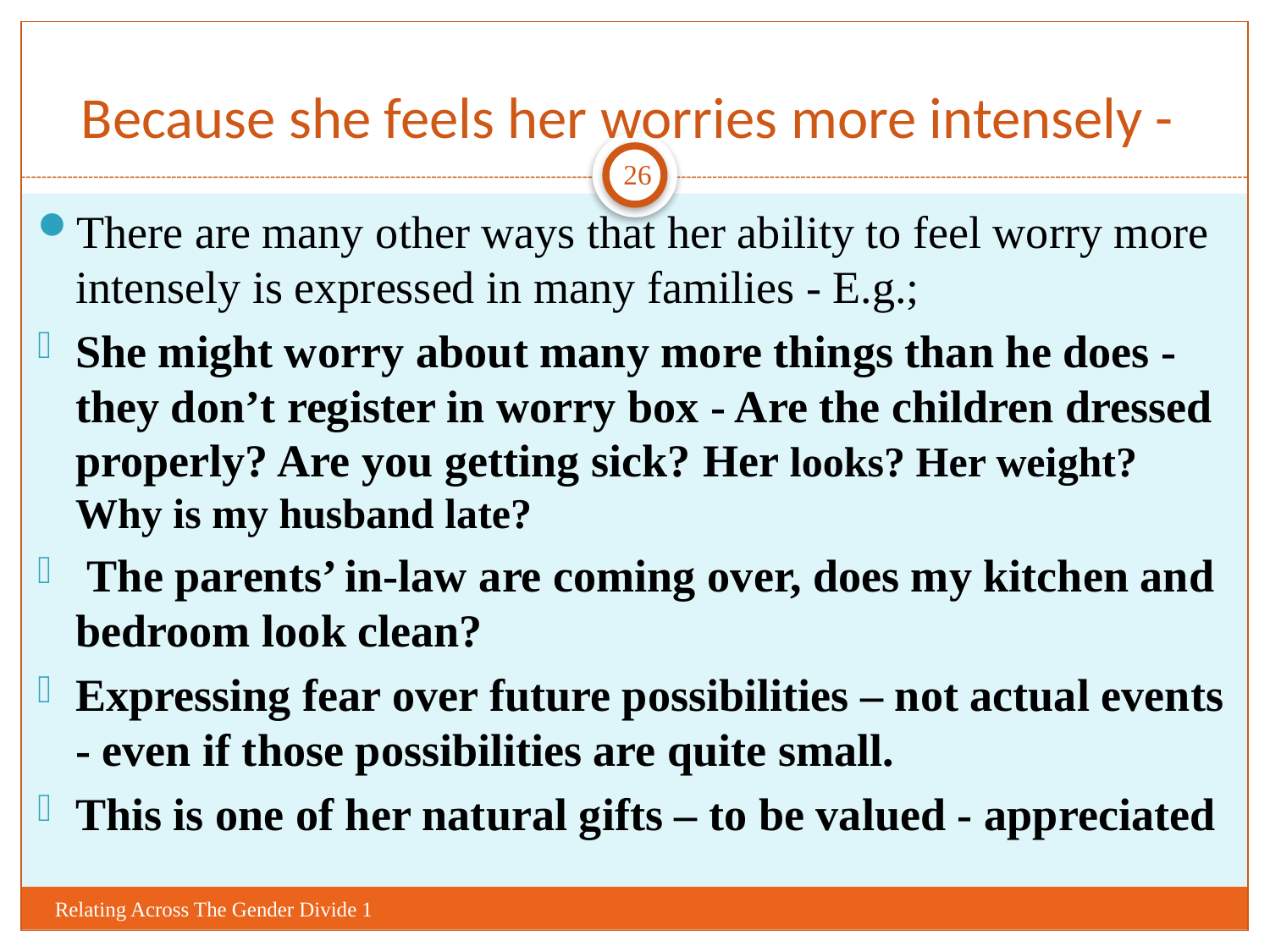

# Because she feels her worries more intensely -
26
There are many other ways that her ability to feel worry more intensely is expressed in many families - E.g.;
She might worry about many more things than he does - they don’t register in worry box - Are the children dressed properly? Are you getting sick? Her looks? Her weight? Why is my husband late?
 The parents’ in-law are coming over, does my kitchen and bedroom look clean?
Expressing fear over future possibilities – not actual events - even if those possibilities are quite small.
This is one of her natural gifts – to be valued - appreciated

Relating Across The Gender Divide 1